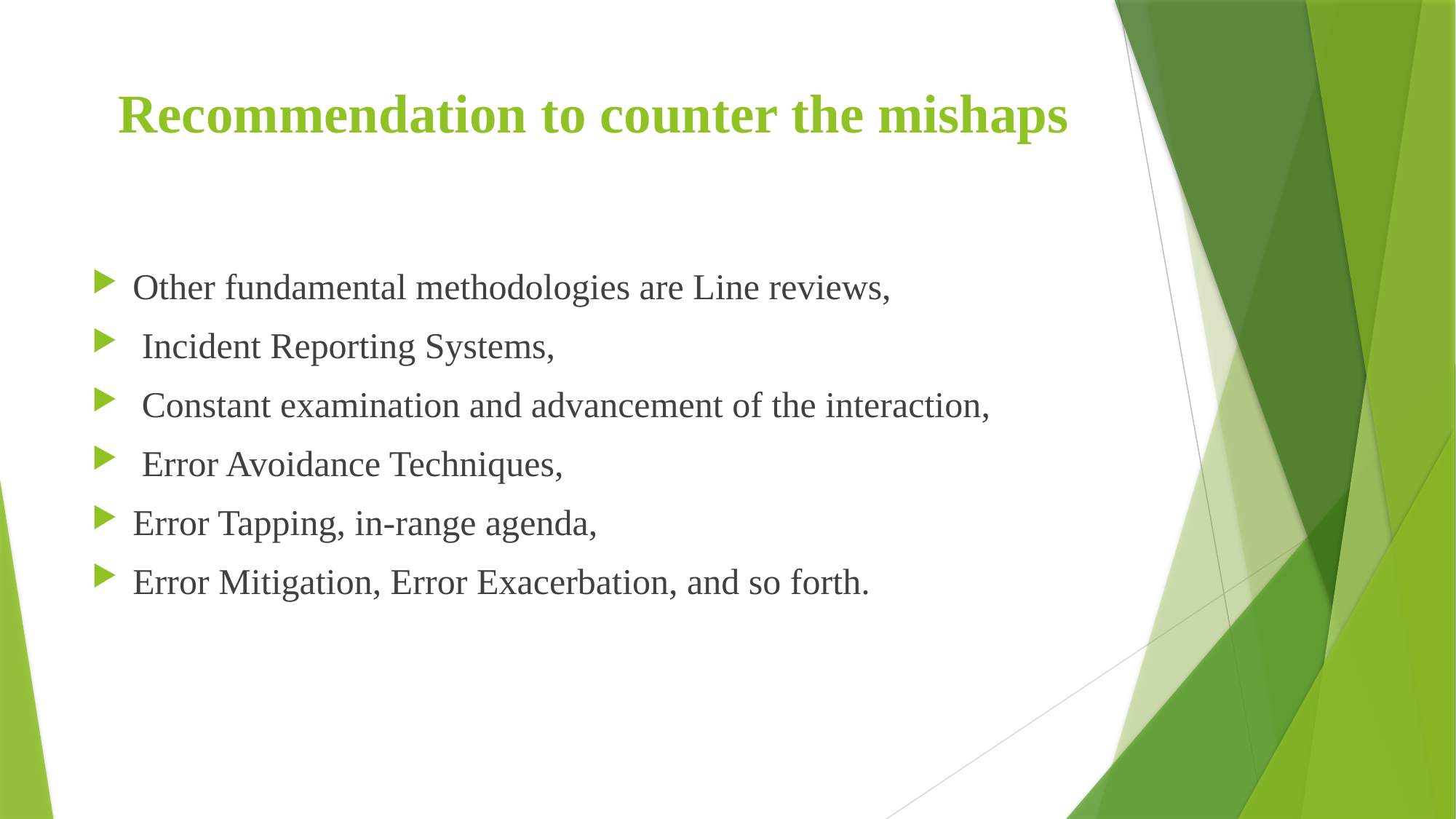

# Recommendation to counter the mishaps
Other fundamental methodologies are Line reviews,
 Incident Reporting Systems,
 Constant examination and advancement of the interaction,
 Error Avoidance Techniques,
Error Tapping, in-range agenda,
Error Mitigation, Error Exacerbation, and so forth.